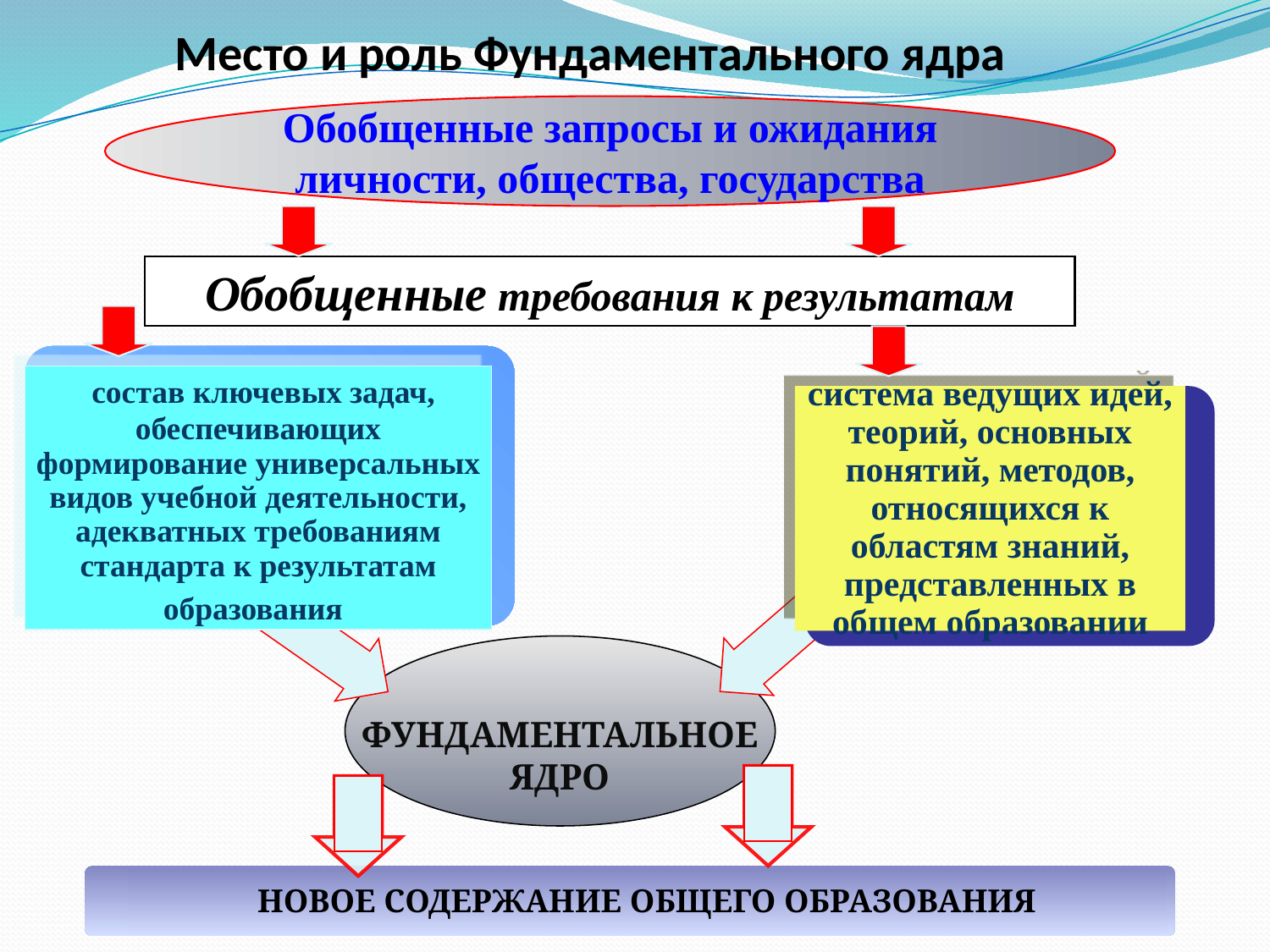

# Место и роль Фундаментального ядра

Обобщенные запросы и ожидания
личности, общества, государства

Обобщенные требования к результатам

 состав ключевых задач, обеспечивающих формирование универсальных видов учебной деятельности, адекватных требованиям стандарта к результатам образования
система ведущих идей, теорий, основных понятий, методов, относящихся к областям знаний, представленных в общем образовании

ФУНДАМЕНТАЛЬНОЕ
ЯДРО

НОВОЕ СОДЕРЖАНИЕ ОБЩЕГО ОБРАЗОВАНИЯ